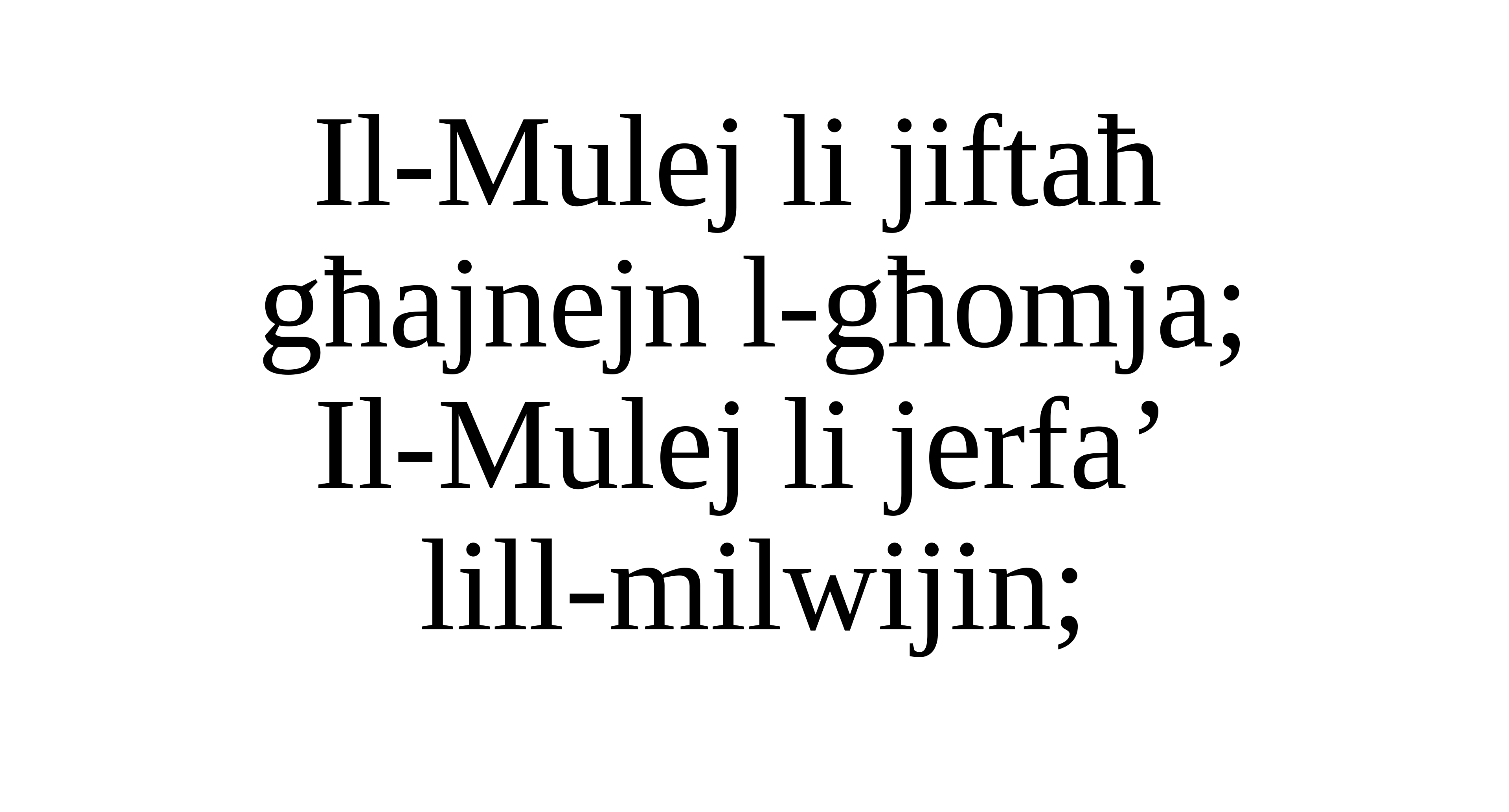

Il-Mulej li jiftaħ
għajnejn l-għomja;
Il-Mulej li jerfa’
lill-milwijin;